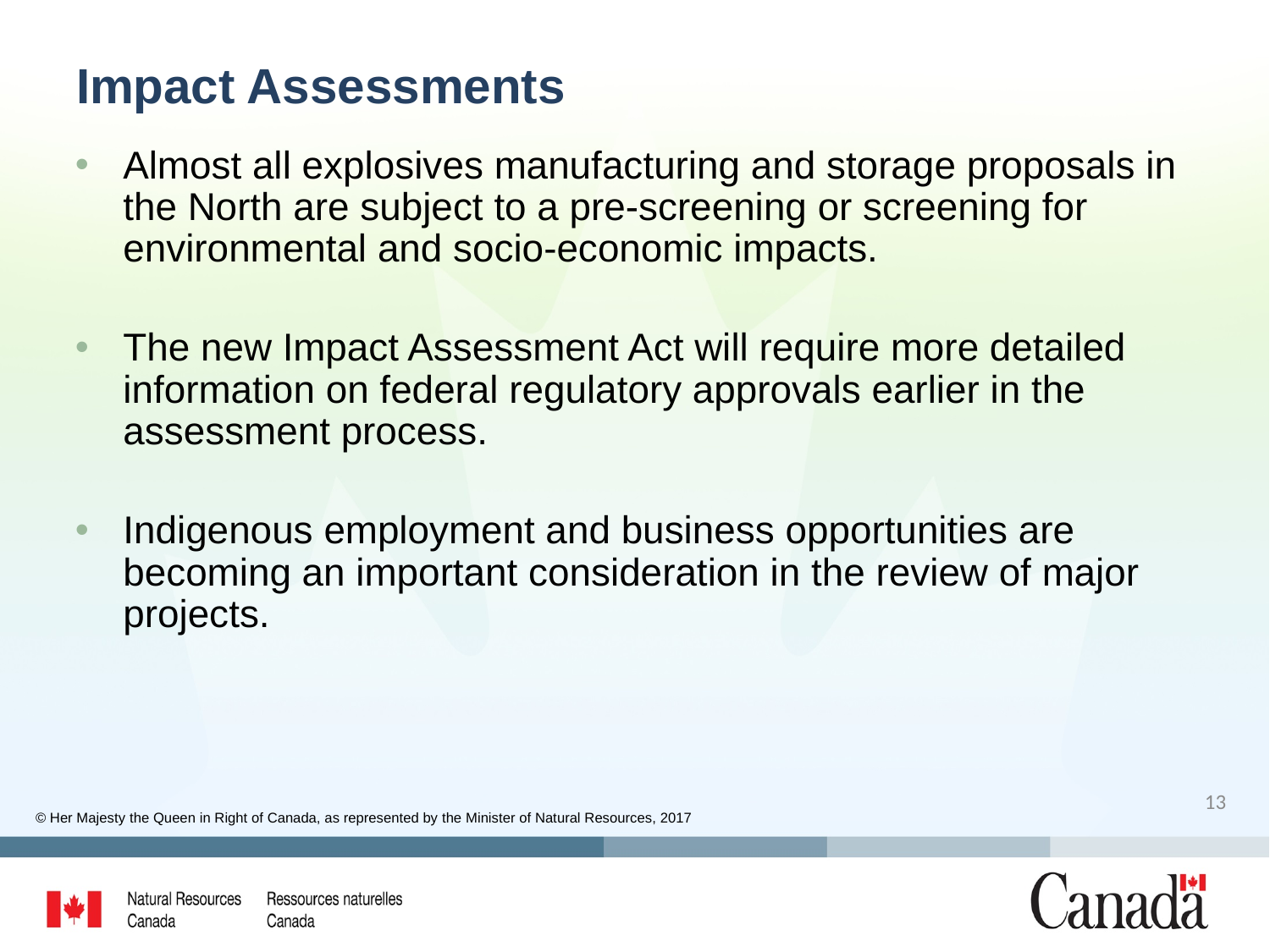

# Impact Assessments
Almost all explosives manufacturing and storage proposals in the North are subject to a pre-screening or screening for environmental and socio-economic impacts.

The new Impact Assessment Act will require more detailed information on federal regulatory approvals earlier in the assessment process.

Indigenous employment and business opportunities are becoming an important consideration in the review of major projects.

13